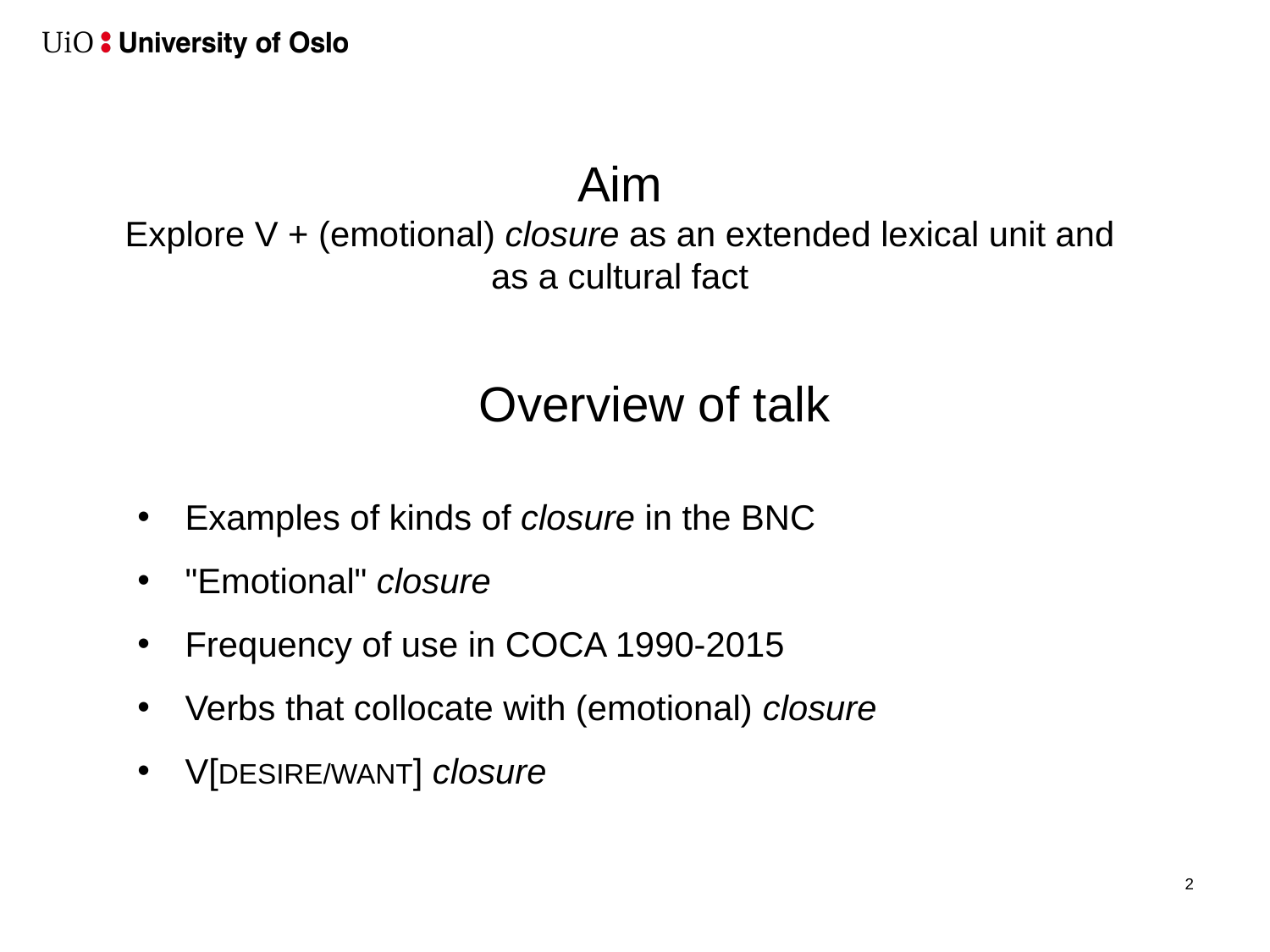

Aim
Explore V + (emotional) closure as an extended lexical unit and as a cultural fact
Overview of talk

Examples of kinds of closure in the BNC
"Emotional" closure
Frequency of use in COCA 1990-2015
Verbs that collocate with (emotional) closure
V[DESIRE/WANT] closure
2